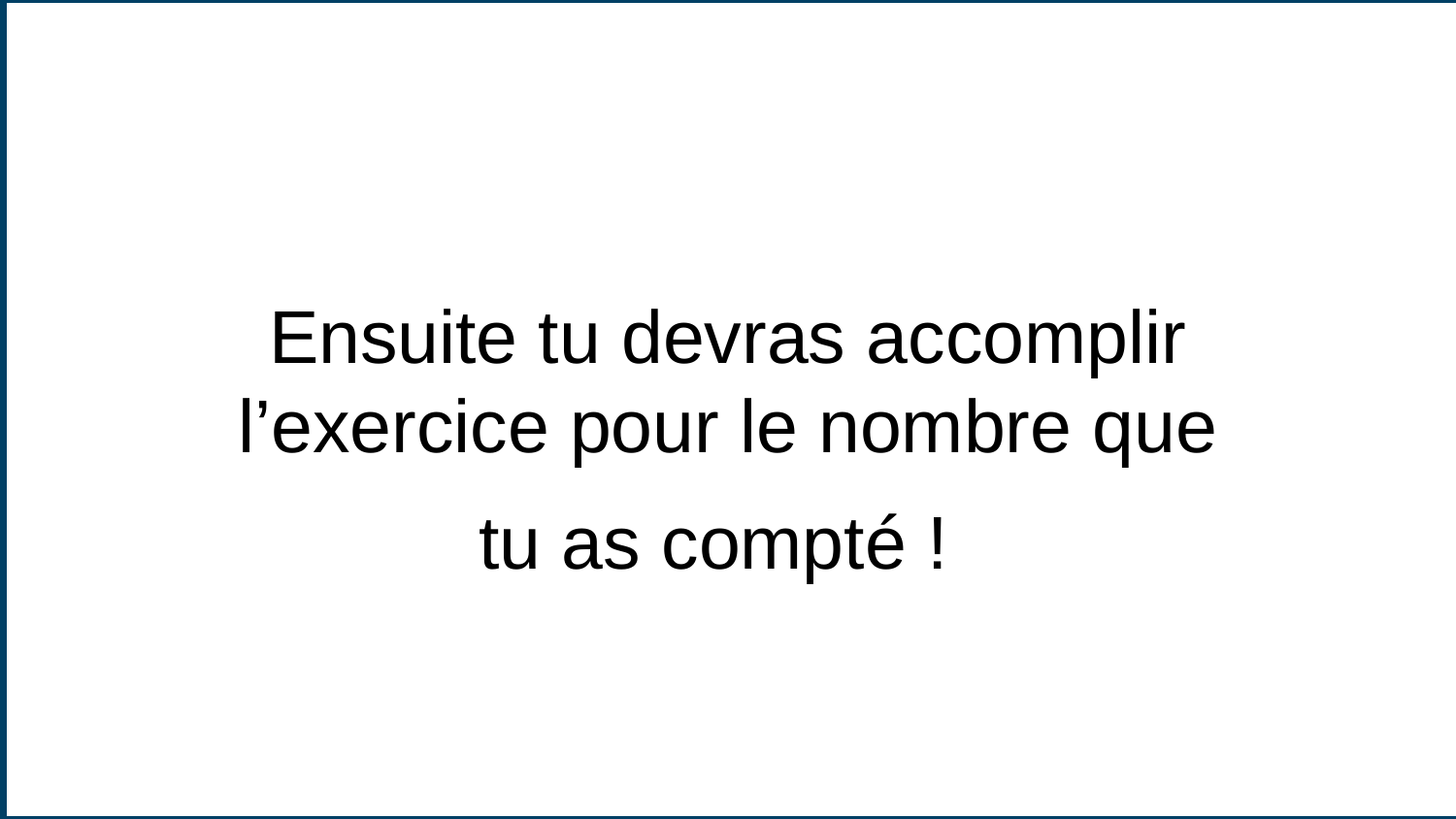

Ensuite tu devras accomplir l’exercice pour le nombre que tu as compté !